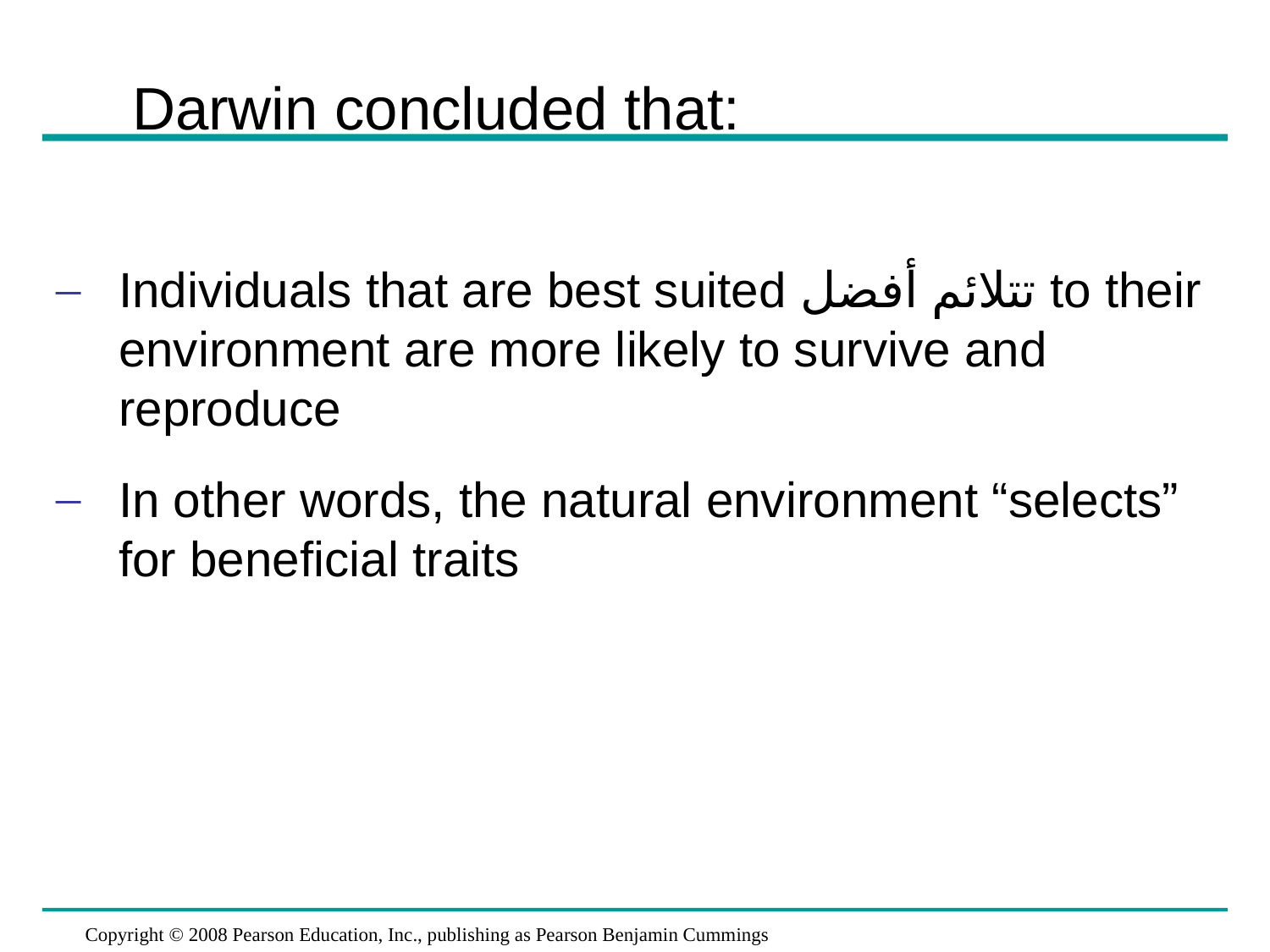

Darwin concluded that:

Individuals that are best suited تتلائم أفضل to their environment are more likely to survive and reproduce
In other words, the natural environment “selects” for beneficial traits

Copyright © 2008 Pearson Education, Inc., publishing as Pearson Benjamin Cummings